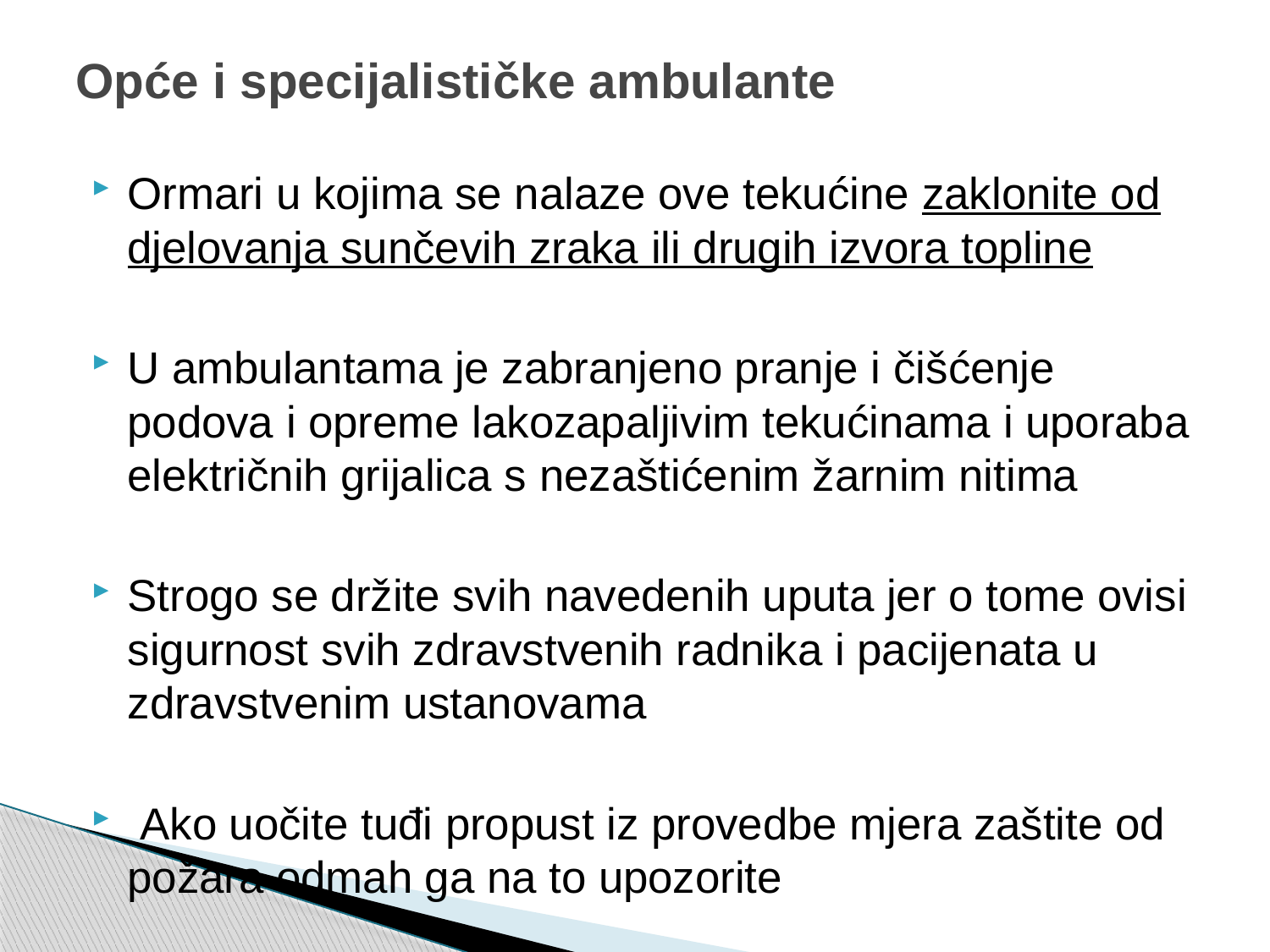

# Opće i specijalističke ambulante
Ormari u kojima se nalaze ove tekućine zaklonite od djelovanja sunčevih zraka ili drugih izvora topline

U ambulantama je zabranjeno pranje i čišćenje podova i opreme lakozapaljivim tekućinama i uporaba električnih grijalica s nezaštićenim žarnim nitima

Strogo se držite svih navedenih uputa jer o tome ovisi sigurnost svih zdravstvenih radnika i pacijenata u zdravstvenim ustanovama

 Ako uočite tuđi propust iz provedbe mjera zaštite od požara odmah ga na to upozorite